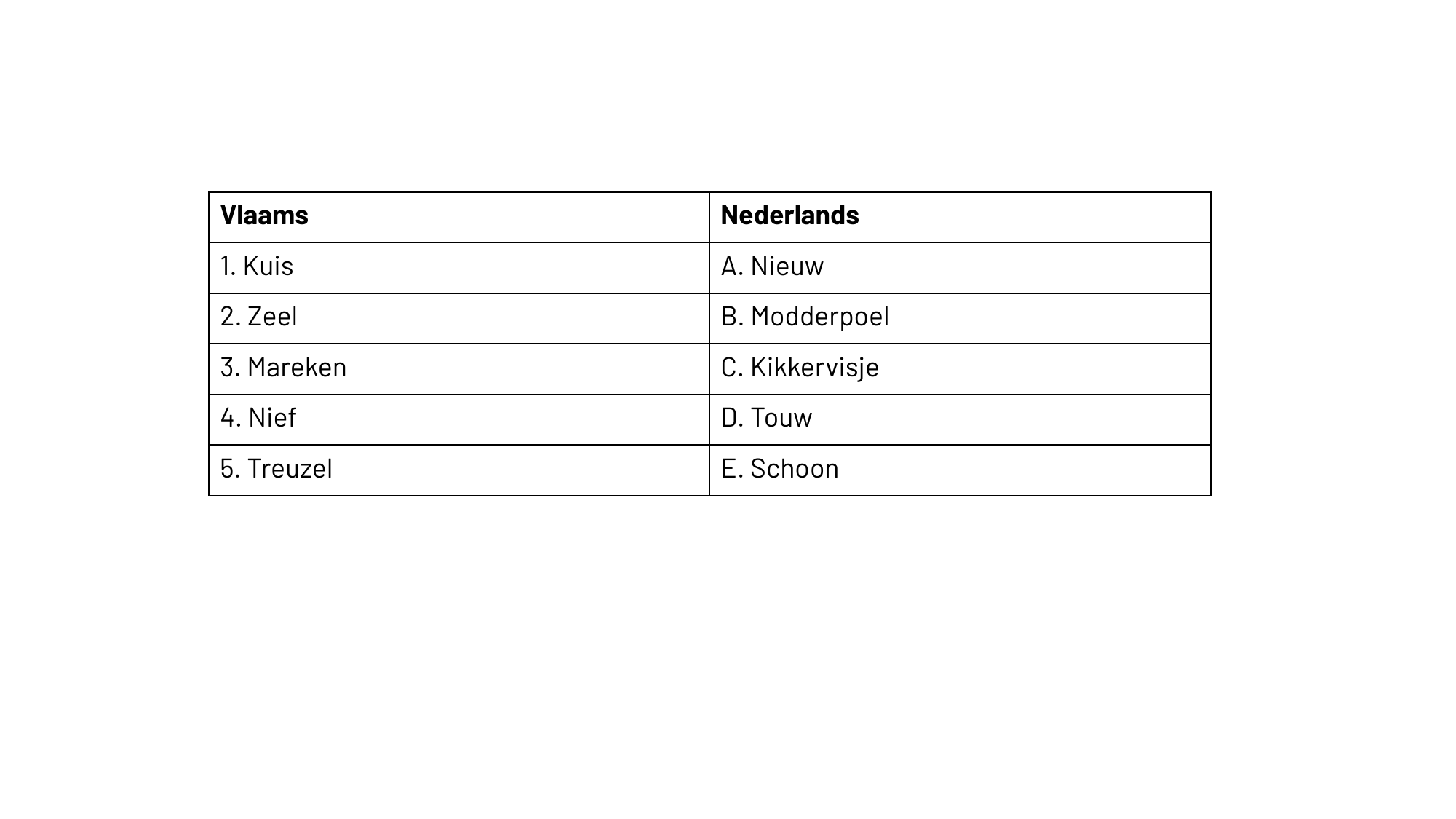

| Vlaams | Nederlands |
| --- | --- |
| 1. Kuis | A. Nieuw |
| 2. Zeel | B. Modderpoel |
| 3. Mareken | C. Kikkervisje |
| 4. Nief | D. Touw |
| 5. Treuzel | E. Schoon |